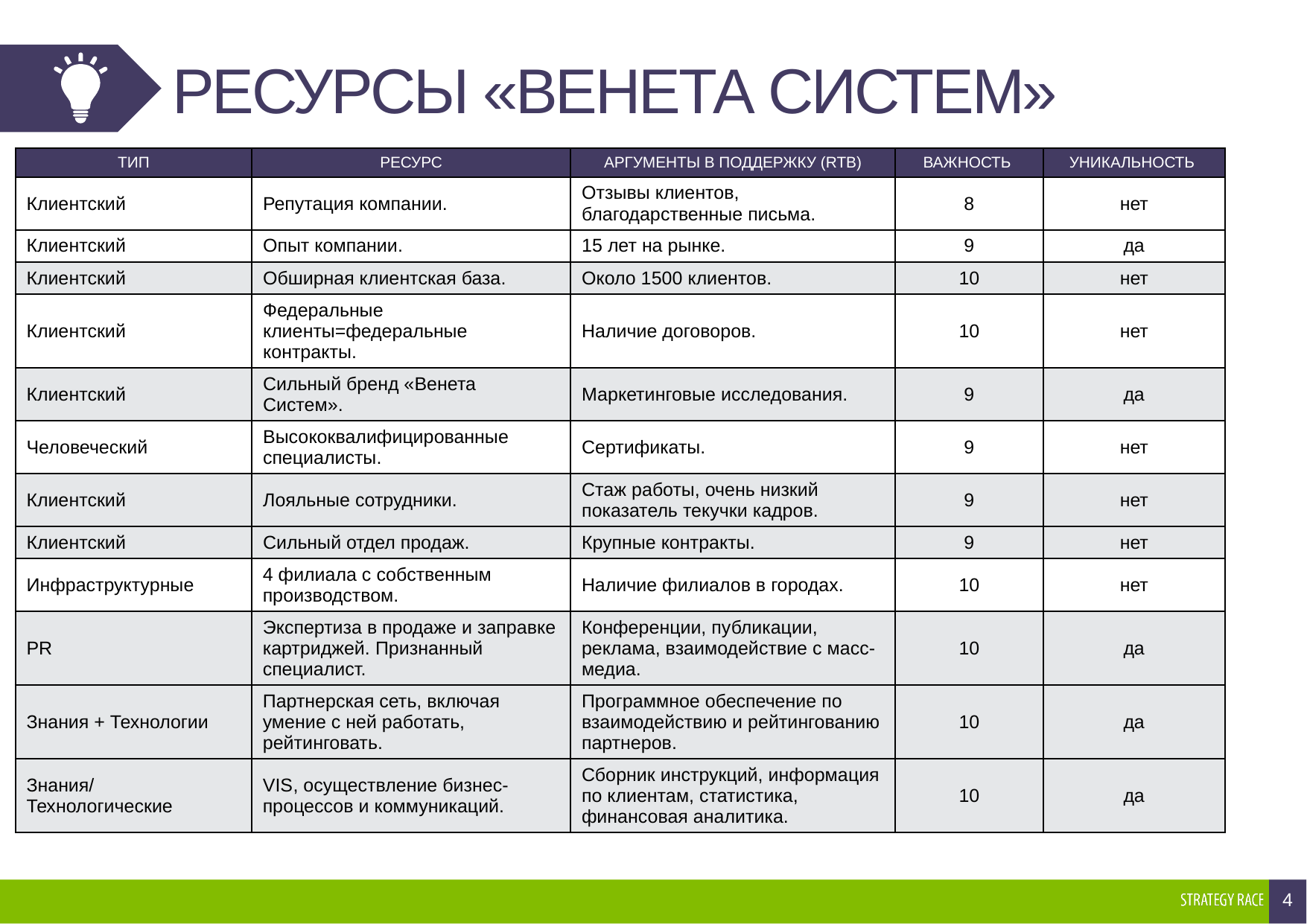

# РЕСУРСЫ «ВЕНЕТА СИСТЕМ»
| ТИП | РЕСУРС | АРГУМЕНТЫ В ПОДДЕРЖКУ (RTB) | ВАЖНОСТЬ | УНИКАЛЬНОСТЬ |
| --- | --- | --- | --- | --- |
| Клиентский | Репутация компании. | Отзывы клиентов, благодарственные письма. | 8 | нет |
| Клиентский | Опыт компании. | 15 лет на рынке. | 9 | да |
| Клиентский | Обширная клиентская база. | Около 1500 клиентов. | 10 | нет |
| Клиентский | Федеральные клиенты=федеральные контракты. | Наличие договоров. | 10 | нет |
| Клиентский | Сильный бренд «Венета Систем». | Маркетинговые исследования. | 9 | да |
| Человеческий | Высококвалифицированные специалисты. | Сертификаты. | 9 | нет |
| Клиентский | Лояльные сотрудники. | Стаж работы, очень низкий показатель текучки кадров. | 9 | нет |
| Клиентский | Сильный отдел продаж. | Крупные контракты. | 9 | нет |
| Инфраструктурные | 4 филиала с собственным производством. | Наличие филиалов в городах. | 10 | нет |
| PR | Экспертиза в продаже и заправке картриджей. Признанный специалист. | Конференции, публикации, реклама, взаимодействие с масс-медиа. | 10 | да |
| Знания + Технологии | Партнерская сеть, включая умение с ней работать, рейтинговать. | Программное обеспечение по взаимодействию и рейтингованию партнеров. | 10 | да |
| Знания/ Технологические | VIS, осуществление бизнес- процессов и коммуникаций. | Сборник инструкций, информация по клиентам, статистика, финансовая аналитика. | 10 | да |
4